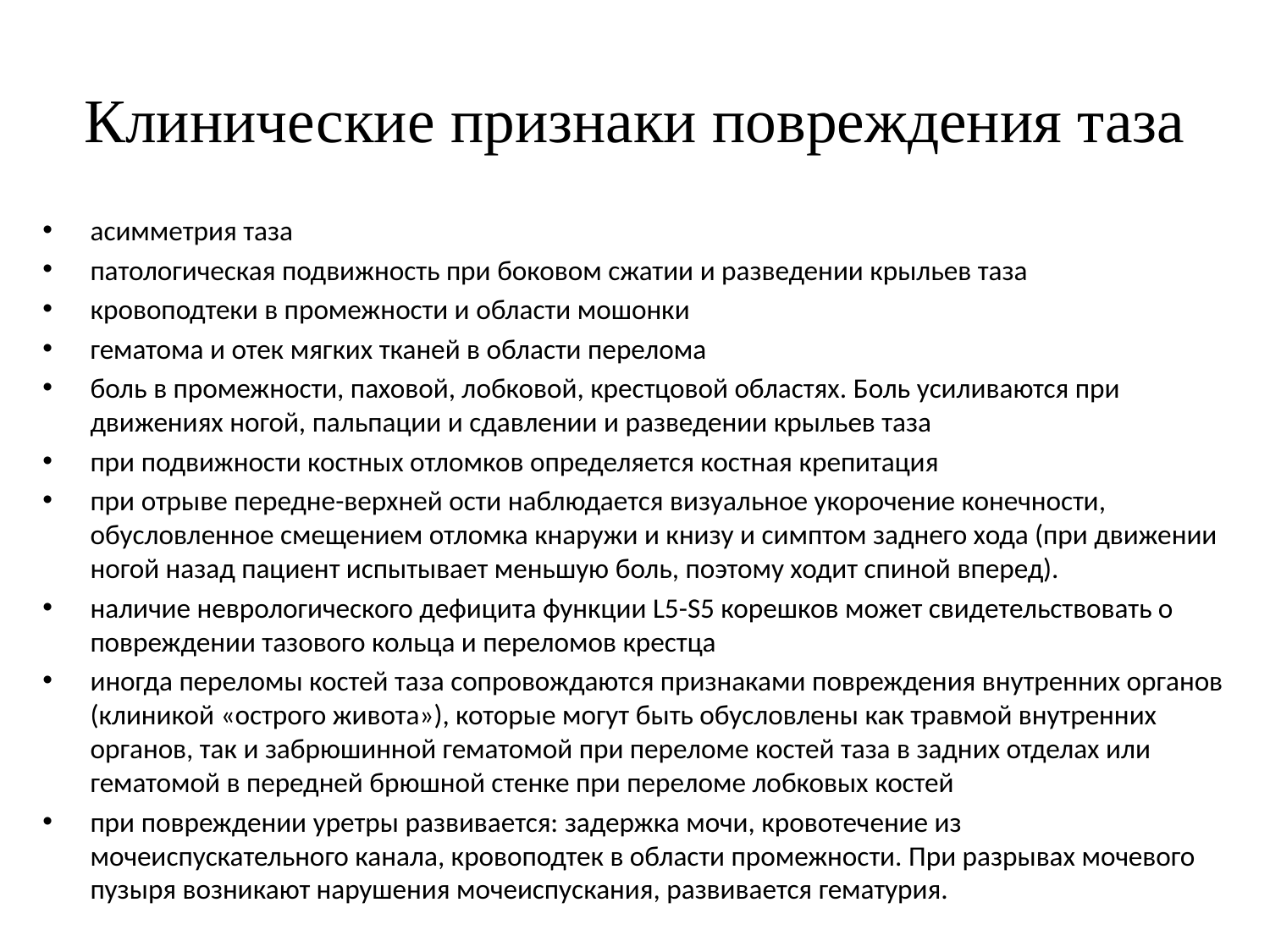

# Клинические признаки повреждения таза
асимметрия таза
патологическая подвижность при боковом сжатии и разведении крыльев таза
кровоподтеки в промежности и области мошонки
гематома и отек мягких тканей в области перелома
боль в промежности, паховой, лобковой, крестцовой областях. Боль усиливаются при движениях ногой, пальпации и сдавлении и разведении крыльев таза
при подвижности костных отломков определяется костная крепитация
при отрыве передне-верхней ости наблюдается визуальное укорочение конечности, обусловленное смещением отломка кнаружи и книзу и симптом заднего хода (при движении ногой назад пациент испытывает меньшую боль, поэтому ходит спиной вперед).
наличие неврологического дефицита функции L5-S5 корешков может свидетельствовать о повреждении тазового кольца и переломов крестца
иногда переломы костей таза сопровождаются признаками повреждения внутренних органов (клиникой «острого живота»), которые могут быть обусловлены как травмой внутренних органов, так и забрюшинной гематомой при переломе костей таза в задних отделах или гематомой в передней брюшной стенке при переломе лобковых костей
при повреждении уретры развивается: задержка мочи, кровотечение из мочеиспускательного канала, кровоподтек в области промежности. При разрывах мочевого пузыря возникают нарушения мочеиспускания, развивается гематурия.